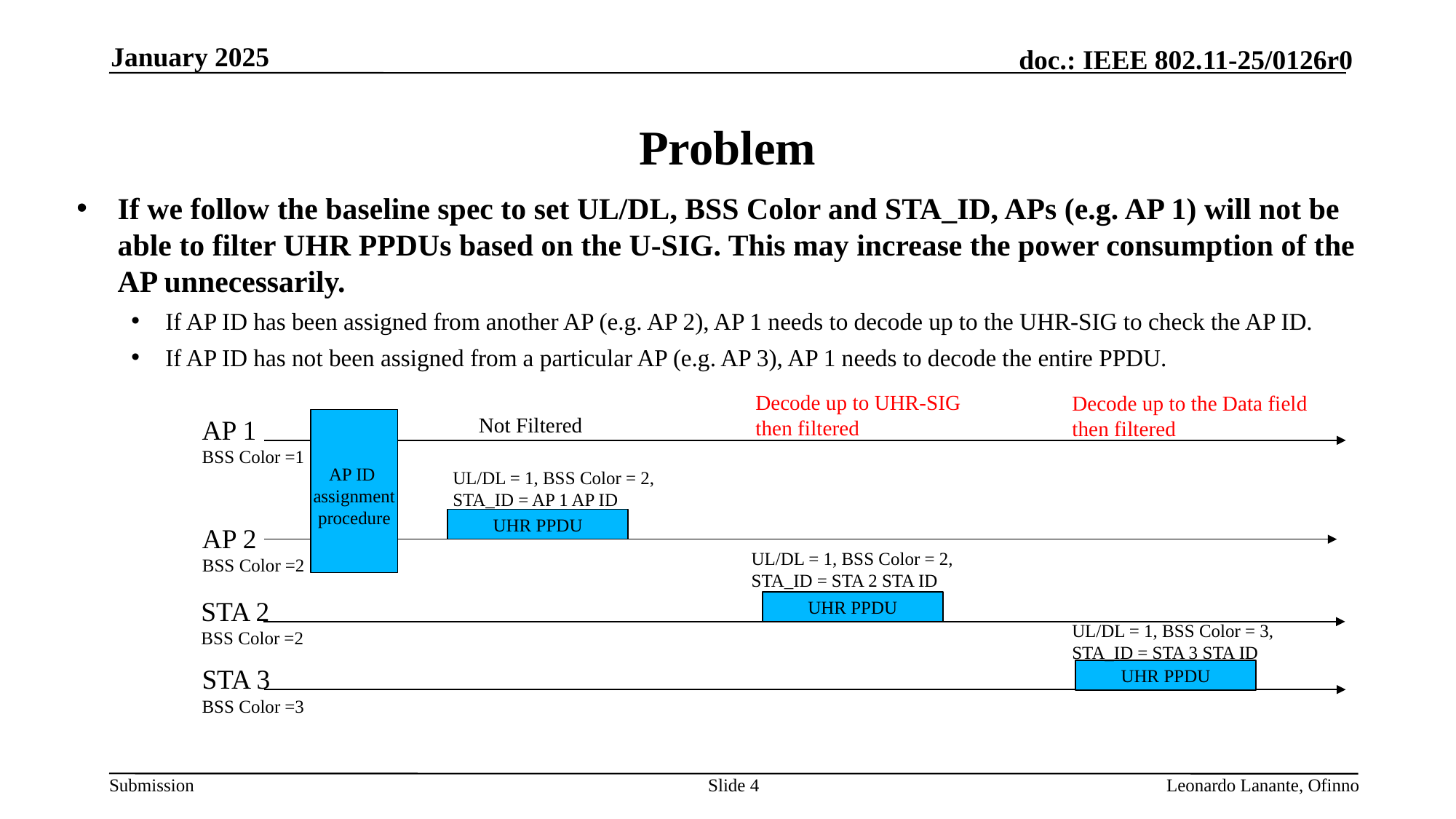

January 2025
# Problem
If we follow the baseline spec to set UL/DL, BSS Color and STA_ID, APs (e.g. AP 1) will not be able to filter UHR PPDUs based on the U-SIG. This may increase the power consumption of the AP unnecessarily.
If AP ID has been assigned from another AP (e.g. AP 2), AP 1 needs to decode up to the UHR-SIG to check the AP ID.
If AP ID has not been assigned from a particular AP (e.g. AP 3), AP 1 needs to decode the entire PPDU.
Decode up to UHR-SIG then filtered
Decode up to the Data field then filtered
Not Filtered
AP 1
BSS Color =1

AP ID
assignment
procedure
UL/DL = 1, BSS Color = 2, STA_ID = AP 1 AP ID
UHR PPDU
AP 2
BSS Color =2
UL/DL = 1, BSS Color = 2, STA_ID = STA 2 STA ID
STA 2
BSS Color =2
UHR PPDU
UL/DL = 1, BSS Color = 3, STA_ID = STA 3 STA ID
STA 3
BSS Color =3
UHR PPDU
Slide 4
Leonardo Lanante, Ofinno